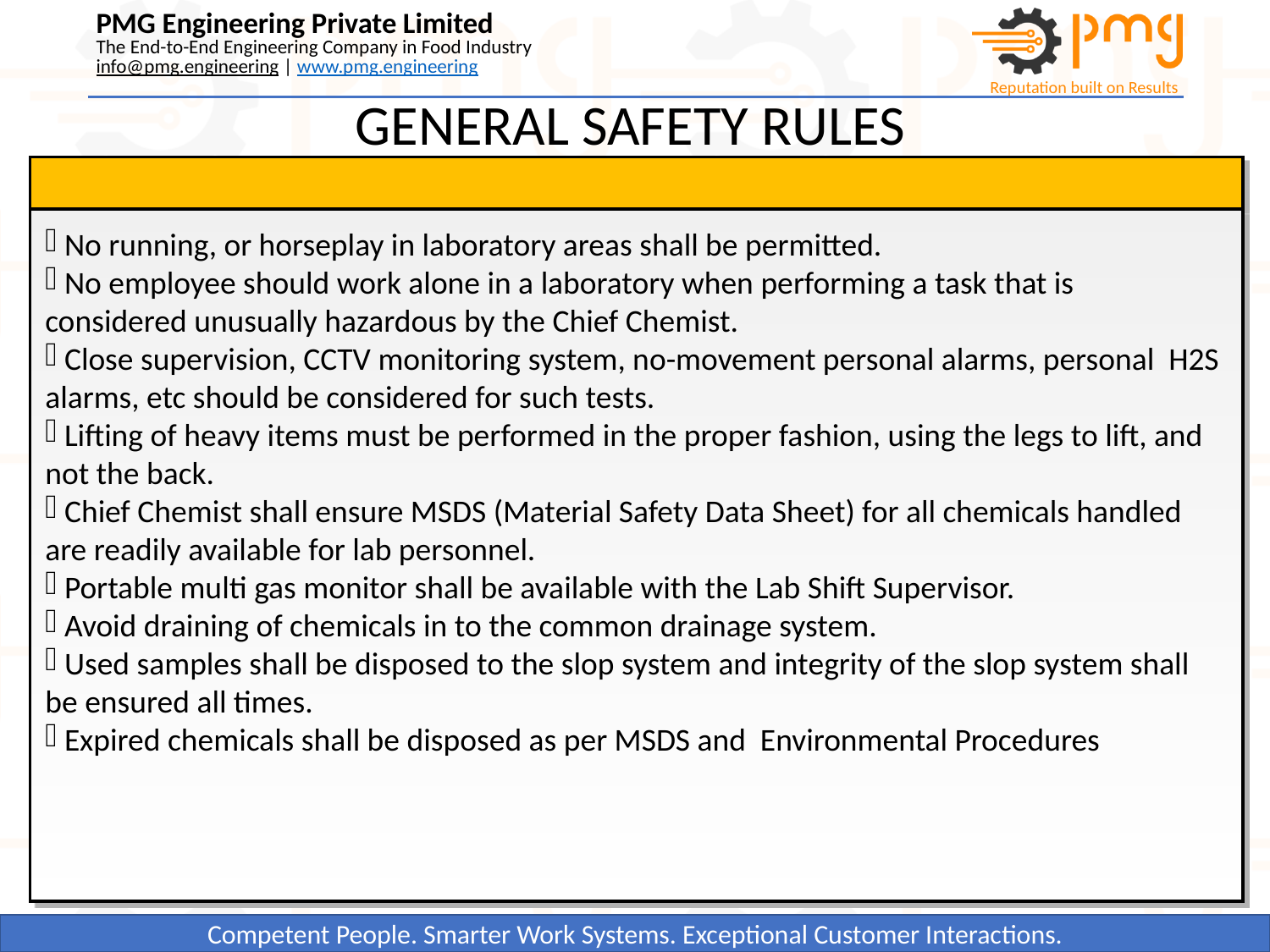

GENERAL SAFETY RULES

 No running, or horseplay in laboratory areas shall be permitted.
 No employee should work alone in a laboratory when performing a task that is  considered unusually hazardous by the Chief Chemist.
 Close supervision, CCTV monitoring system, no-movement personal alarms, personal  H2S alarms, etc should be considered for such tests.
 Lifting of heavy items must be performed in the proper fashion, using the legs to lift, and not the back.
 Chief Chemist shall ensure MSDS (Material Safety Data Sheet) for all chemicals handled are readily available for lab personnel.
 Portable multi gas monitor shall be available with the Lab Shift Supervisor.
 Avoid draining of chemicals in to the common drainage system.
 Used samples shall be disposed to the slop system and integrity of the slop system shall be ensured all times.
 Expired chemicals shall be disposed as per MSDS and  Environmental Procedures